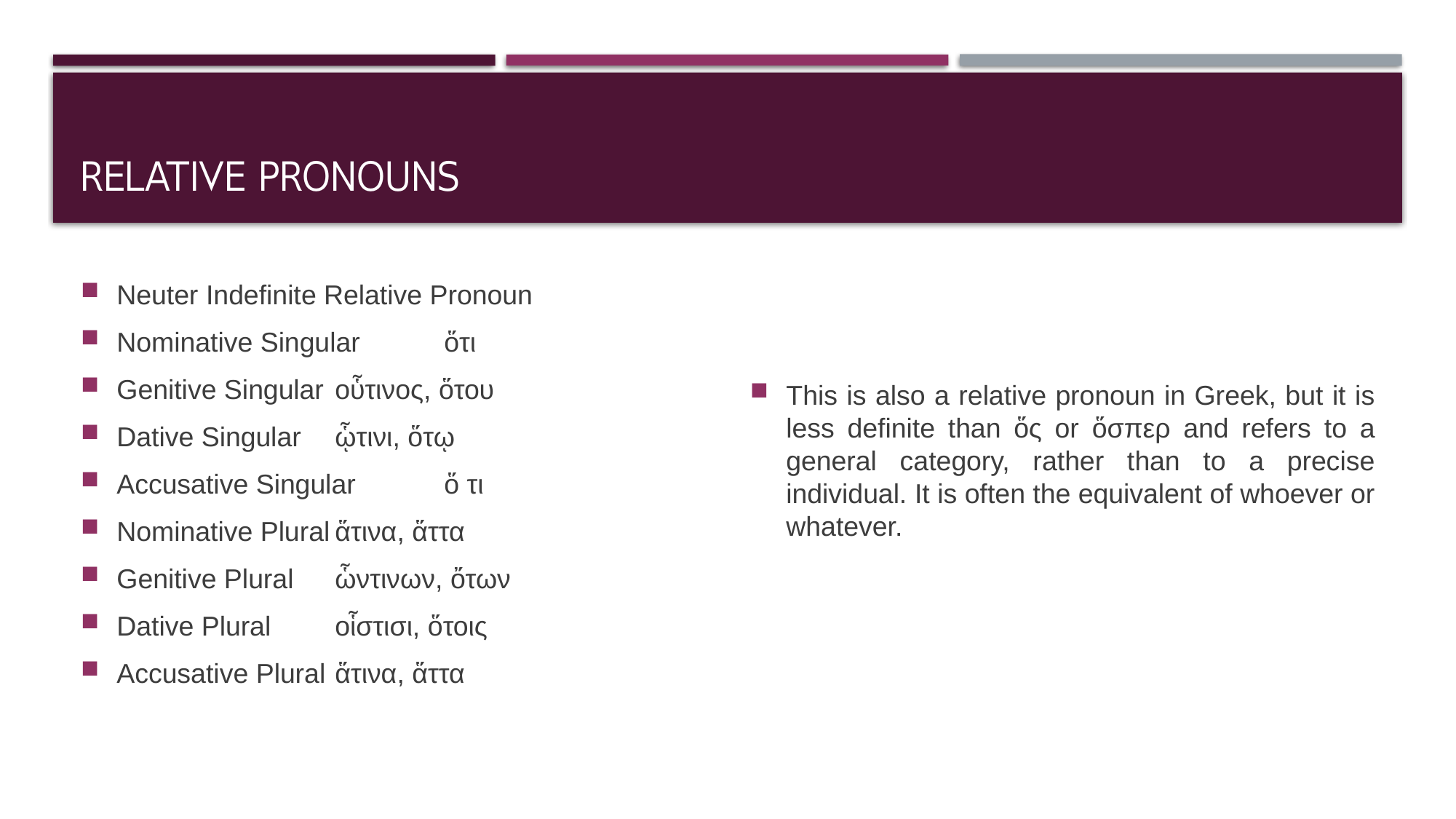

# RELATIVE PRONOUNS
Neuter Indefinite Relative Pronoun
Nominative Singular	ὅτι
Genitive Singular	οὗτινος, ὅτου
Dative Singular	ᾧτινι, ὅτῳ
Accusative Singular	ὅ τι
Nominative Plural	ἅτινα, ἅττα
Genitive Plural	ὧντινων, ὄτων
Dative Plural	οἷστισι, ὅτοις
Accusative Plural	ἅτινα, ἅττα
This is also a relative pronoun in Greek, but it is less definite than ὅς or ὅσπερ and refers to a general category, rather than to a precise individual. It is often the equivalent of whoever or whatever.